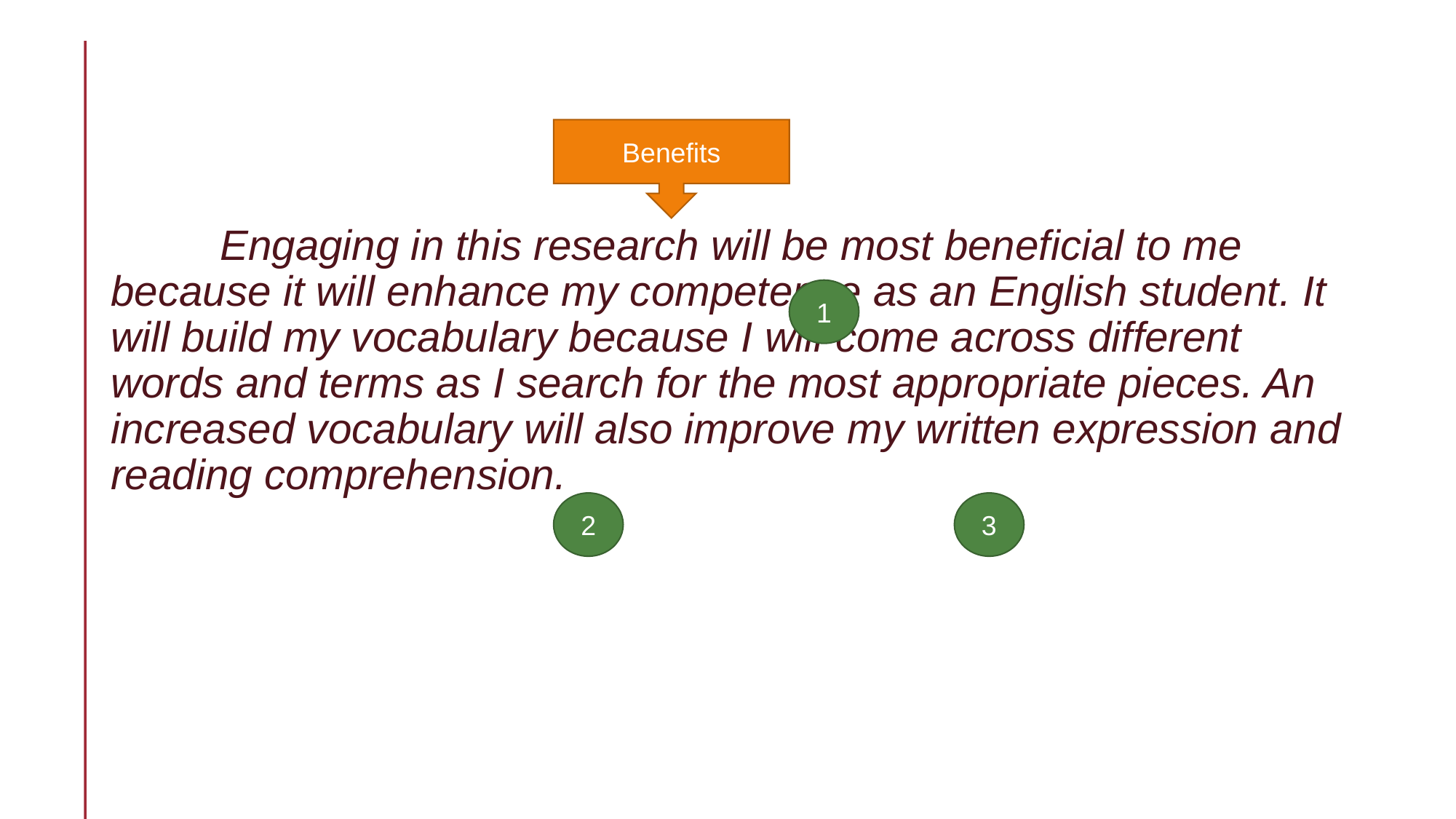

Benefits
	Engaging in this research will be most beneficial to me because it will enhance my competence as an English student. It will build my vocabulary because I will come across different words and terms as I search for the most appropriate pieces. An increased vocabulary will also improve my written expression and reading comprehension.
1
3
2